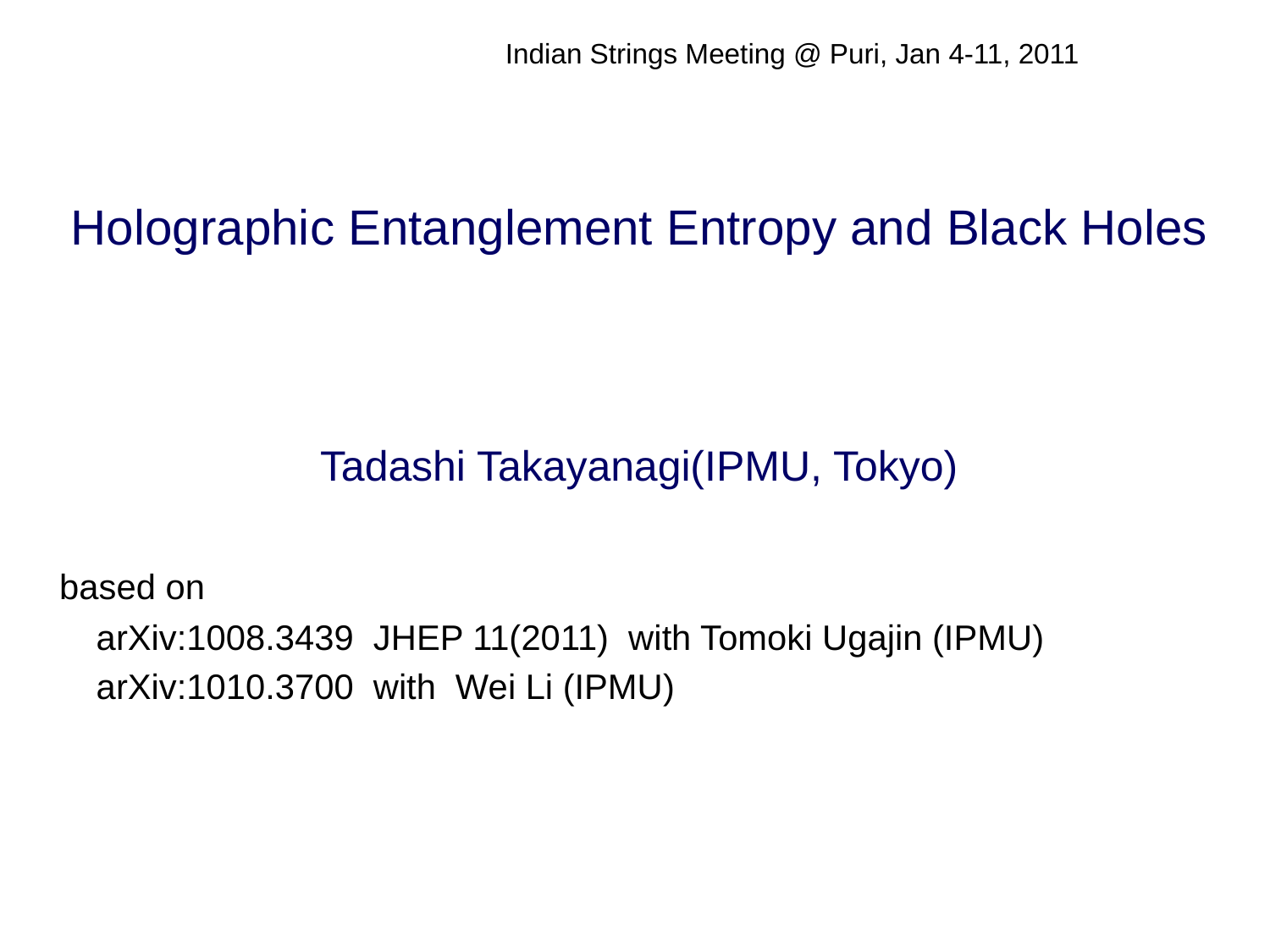

Indian Strings Meeting @ Puri, Jan 4-11, 2011
# Holographic Entanglement Entropy and Black Holes

                       Tadashi Takayanagi(IPMU, Tokyo)

 based on
     arXiv:1008.3439  JHEP 11(2011)  with Tomoki Ugajin (IPMU)
     arXiv:1010.3700  with  Wei Li (IPMU)